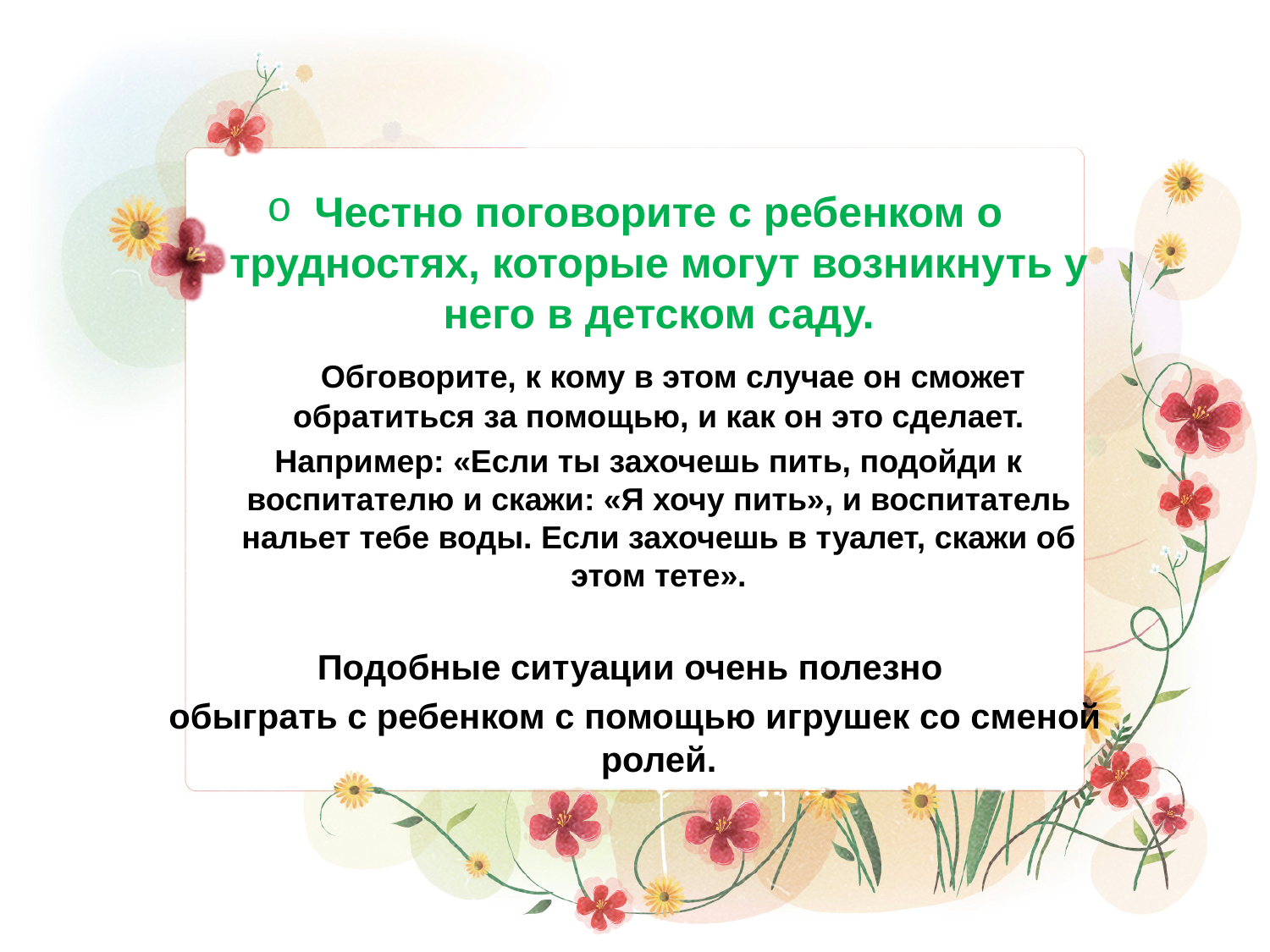

Честно поговорите с ребенком о трудностях, которые могут возникнуть у него в детском саду.
        Обговорите, к кому в этом случае он сможет обратиться за помощью, и как он это сделает.
   Например: «Если ты захочешь пить, подойди к воспитателю и скажи: «Я хочу пить», и воспитатель нальет тебе воды. Если захочешь в туалет, скажи об этом тете».

Подобные ситуации очень полезно
обыграть с ребенком с помощью игрушек со сменой ролей.